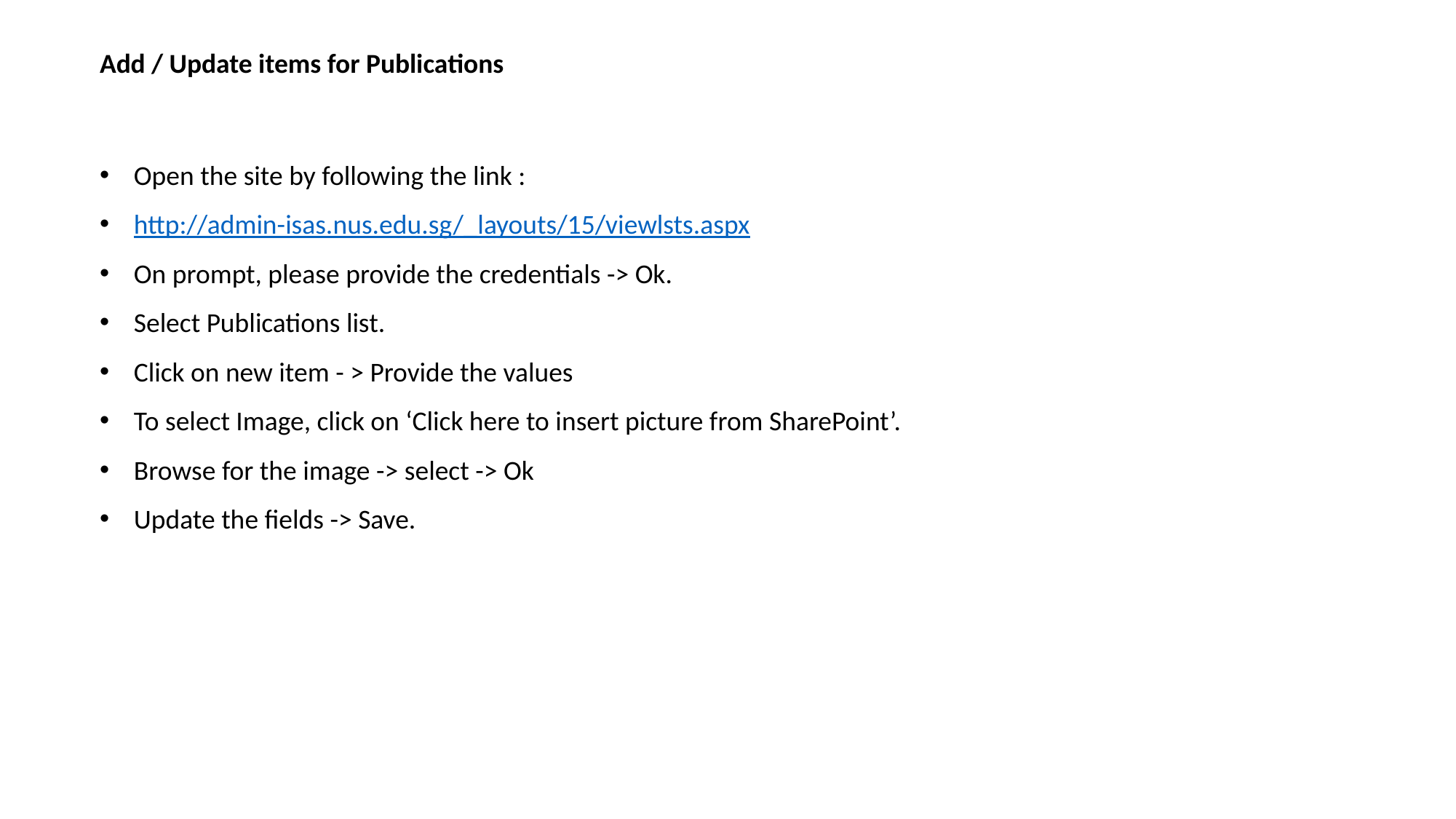

Add / Update items for Publications
Open the site by following the link :
http://admin-isas.nus.edu.sg/_layouts/15/viewlsts.aspx
On prompt, please provide the credentials -> Ok.
Select Publications list.
Click on new item - > Provide the values
To select Image, click on ‘Click here to insert picture from SharePoint’.
Browse for the image -> select -> Ok
Update the fields -> Save.